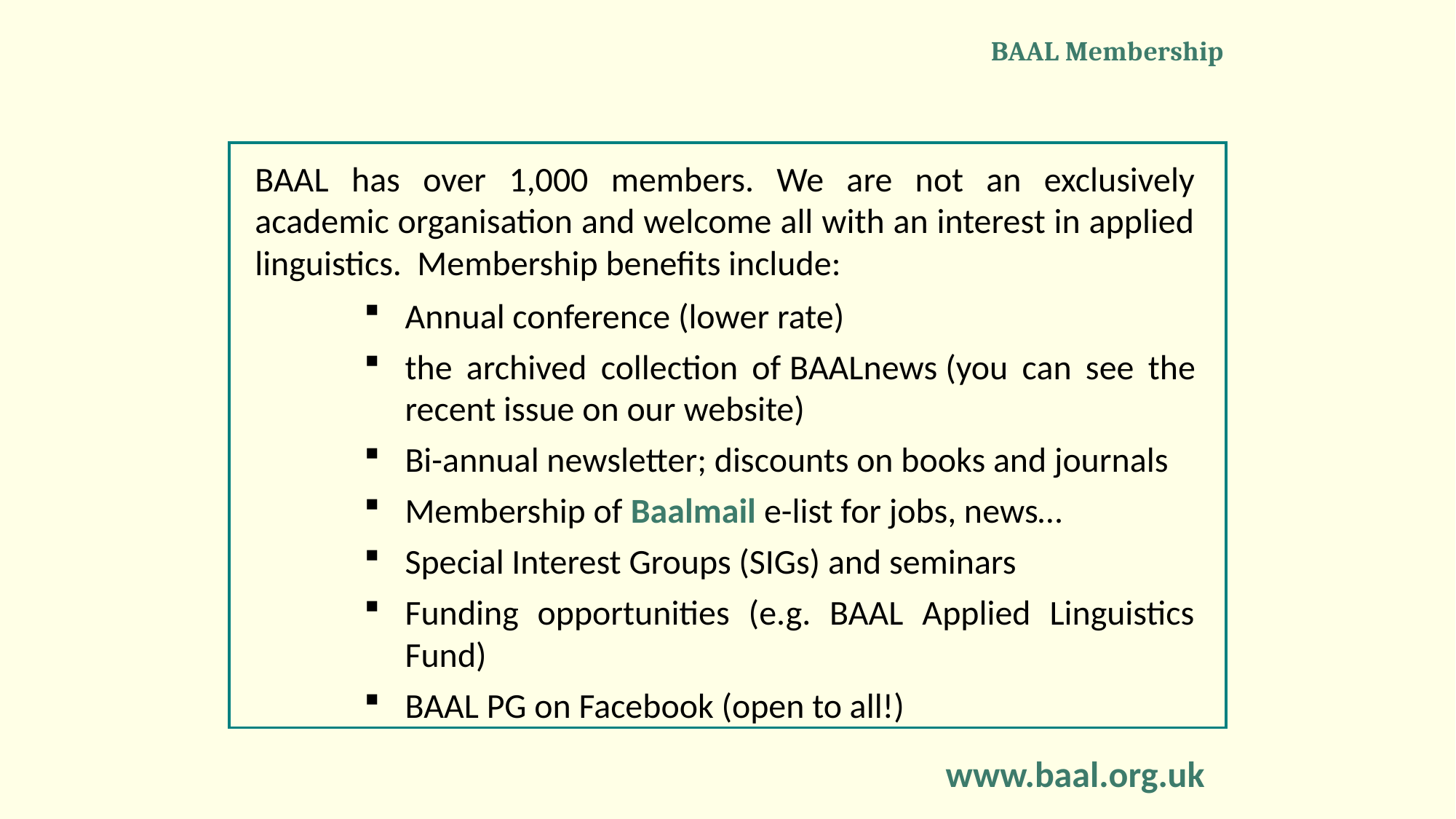

BAAL Membership

BAAL has over 1,000 members. We are not an exclusively academic organisation and welcome all with an interest in applied linguistics.  Membership benefits include:

Annual conference (lower rate)
the archived collection of BAALnews (you can see the recent issue on our website)
Bi-annual newsletter; discounts on books and journals
Membership of Baalmail e-list for jobs, news…
Special Interest Groups (SIGs) and seminars
Funding opportunities (e.g. BAAL Applied Linguistics Fund)
BAAL PG on Facebook (open to all!)
www.baal.org.uk